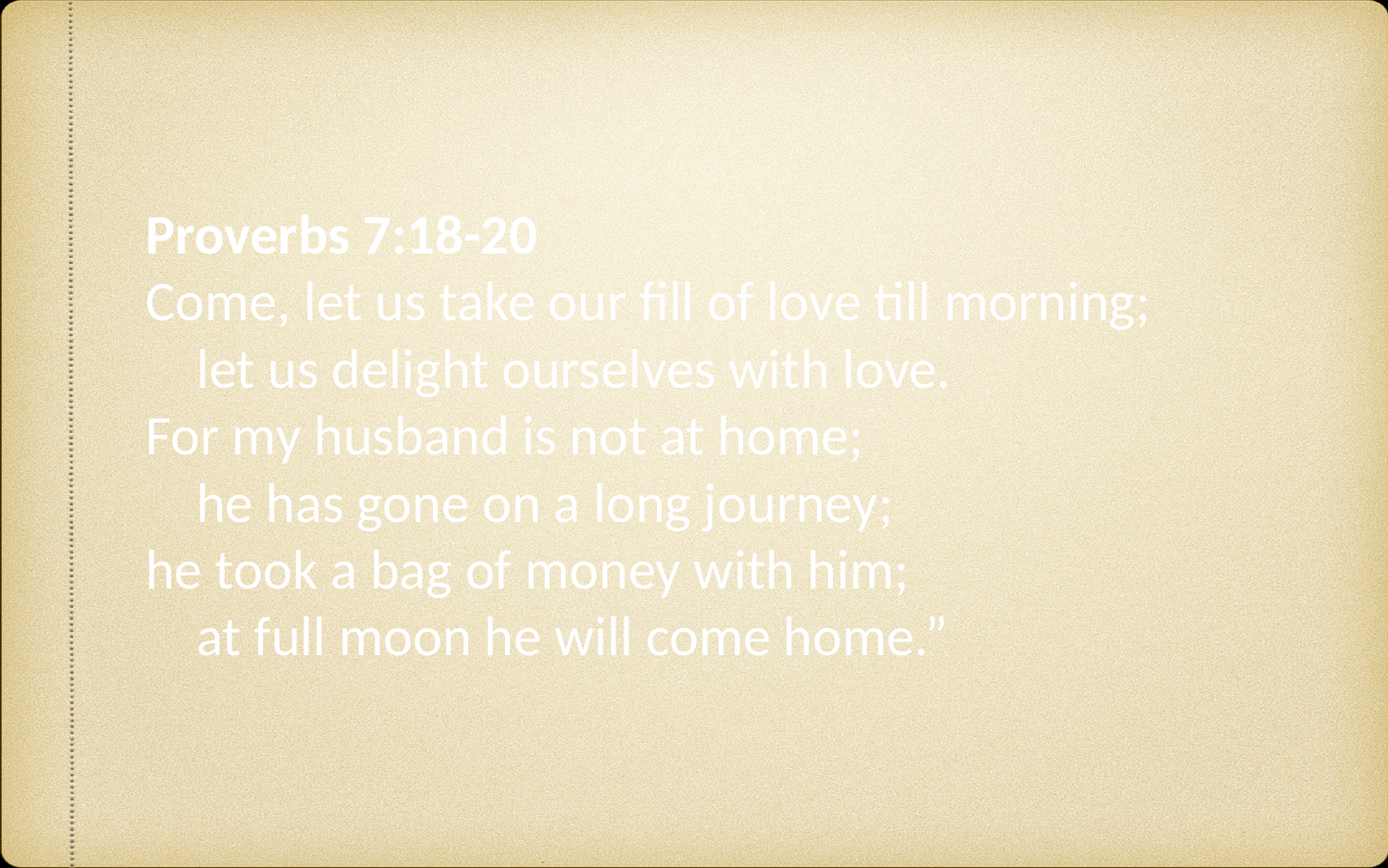

Proverbs 7:18-20
Come, let us take our fill of love till morning;
    let us delight ourselves with love.
For my husband is not at home;
    he has gone on a long journey;
he took a bag of money with him;
    at full moon he will come home.”